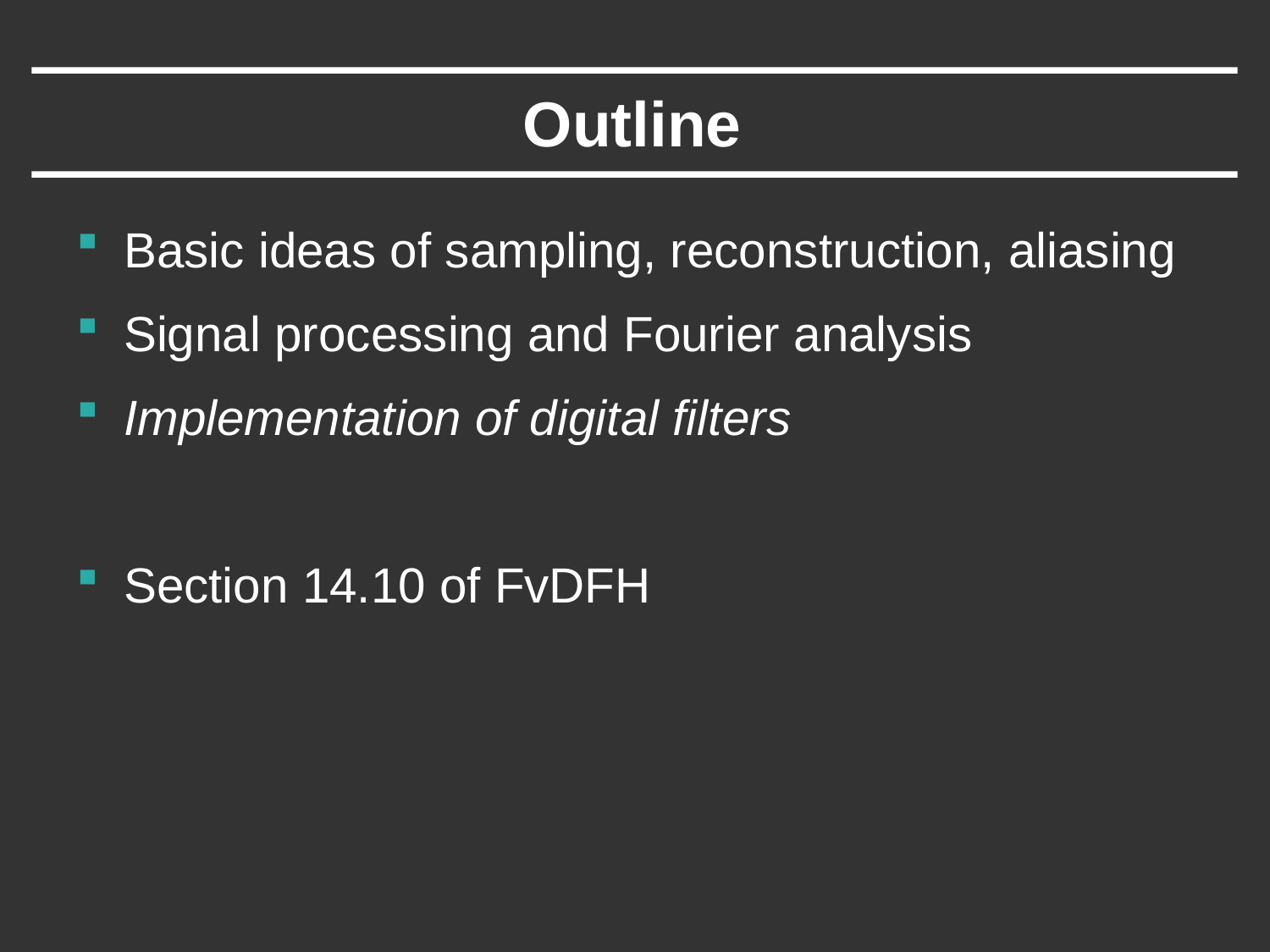

# Outline
Basic ideas of sampling, reconstruction, aliasing
Signal processing and Fourier analysis
Implementation of digital filters

Section 14.10 of FvDFH